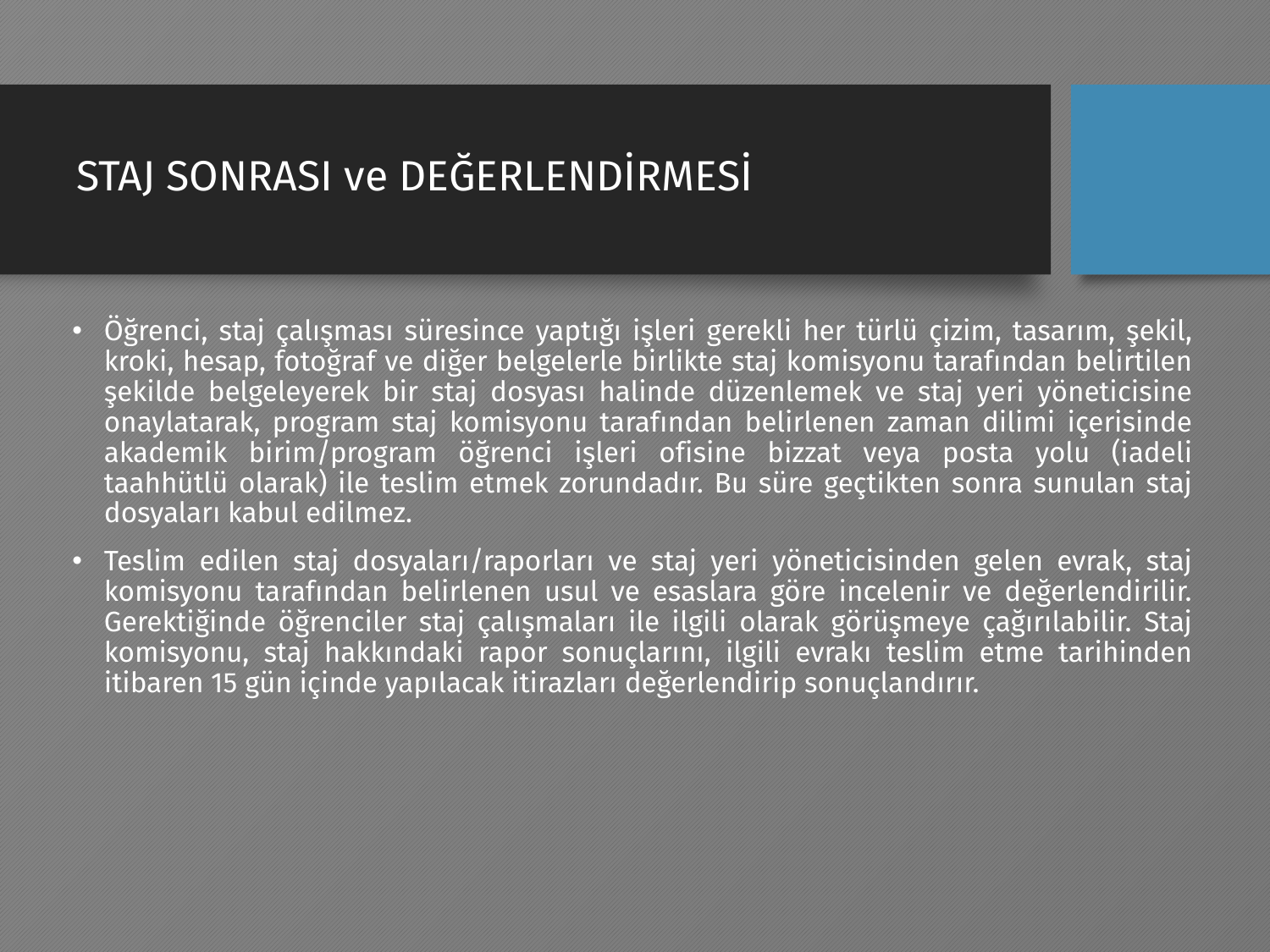

# STAJ SONRASI ve DEĞERLENDİRMESİ
Öğrenci, staj çalışması süresince yaptığı işleri gerekli her türlü çizim, tasarım, şekil, kroki, hesap, fotoğraf ve diğer belgelerle birlikte staj komisyonu tarafından belirtilen şekilde belgeleyerek bir staj dosyası halinde düzenlemek ve staj yeri yöneticisine onaylatarak, program staj komisyonu tarafından belirlenen zaman dilimi içerisinde akademik birim/program öğrenci işleri ofisine bizzat veya posta yolu (iadeli taahhütlü olarak) ile teslim etmek zorundadır. Bu süre geçtikten sonra sunulan staj dosyaları kabul edilmez.
Teslim edilen staj dosyaları/raporları ve staj yeri yöneticisinden gelen evrak, staj komisyonu tarafından belirlenen usul ve esaslara göre incelenir ve değerlendirilir. Gerektiğinde öğrenciler staj çalışmaları ile ilgili olarak görüşmeye çağırılabilir. Staj komisyonu, staj hakkındaki rapor sonuçlarını, ilgili evrakı teslim etme tarihinden itibaren 15 gün içinde yapılacak itirazları değerlendirip sonuçlandırır.